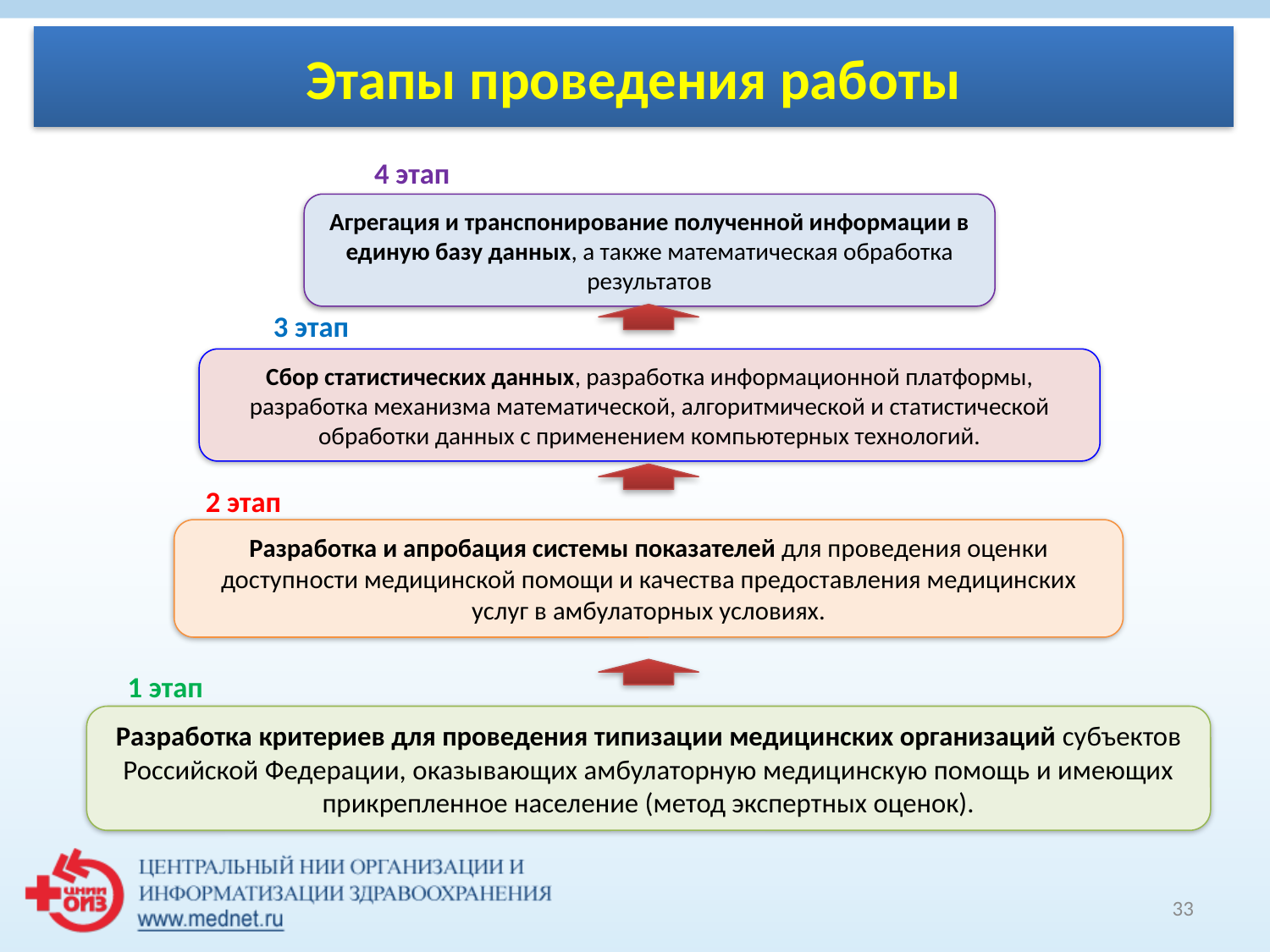

# Этапы проведения работы
4 этап
Агрегация и транспонирование полученной информации в единую базу данных, а также математическая обработка результатов
3 этап

Сбор статистических данных, разработка информационной платформы, разработка механизма математической, алгоритмической и статистической обработки данных с применением компьютерных технологий.

2 этап
Разработка и апробация системы показателей для проведения оценки доступности медицинской помощи и качества предоставления медицинских услуг в амбулаторных условиях.

1 этап
Разработка критериев для проведения типизации медицинских организаций субъектов Российской Федерации, оказывающих амбулаторную медицинскую помощь и имеющих прикрепленное население (метод экспертных оценок).
33